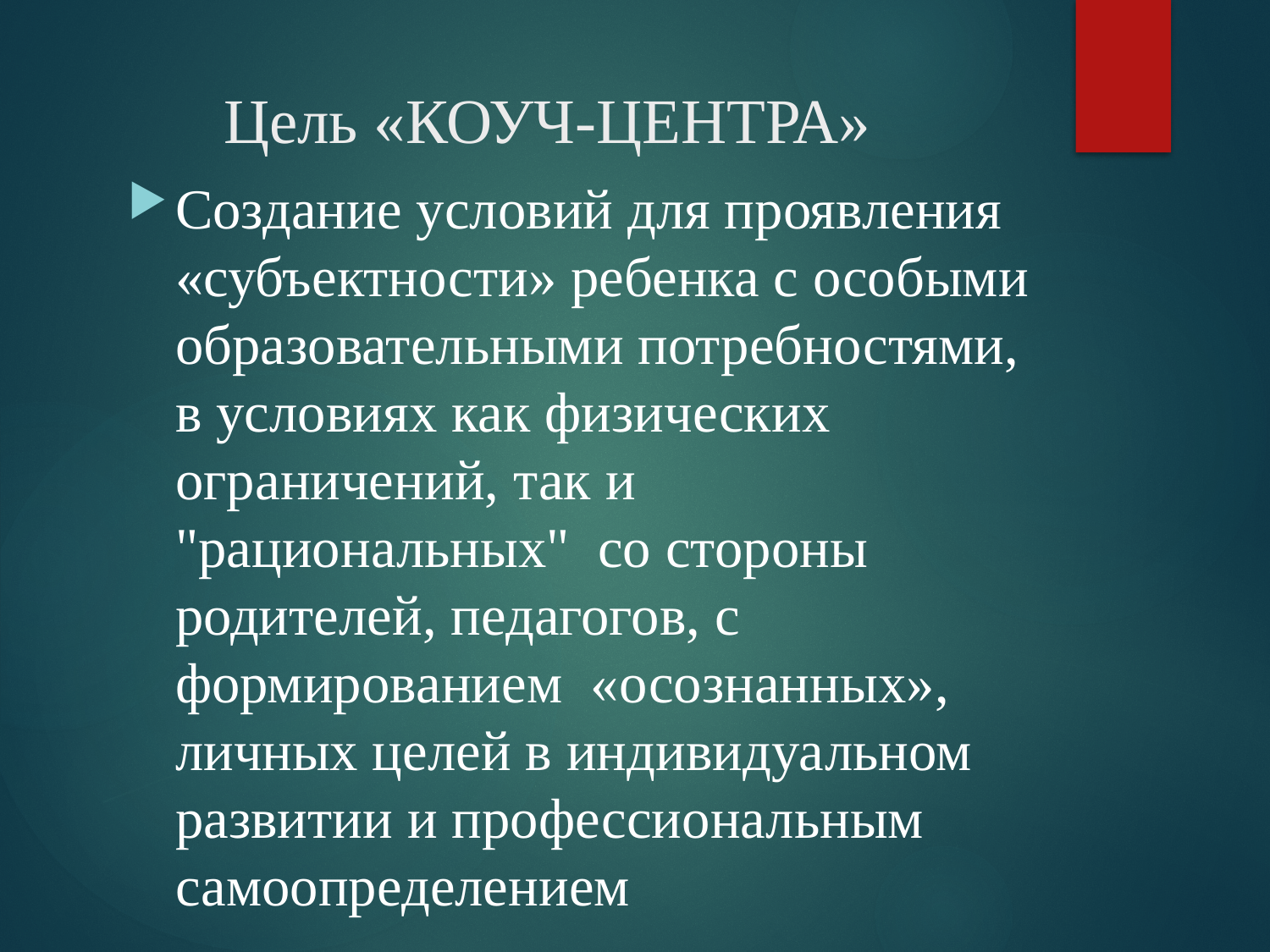

# Цель «КОУЧ-ЦЕНТРА»
Создание условий для проявления «субъектности» ребенка с особыми образовательными потребностями, в условиях как физических ограничений, так и "рациональных"  со стороны родителей, педагогов, с формированием  «осознанных», личных целей в индивидуальном развитии и профессиональным самоопределением